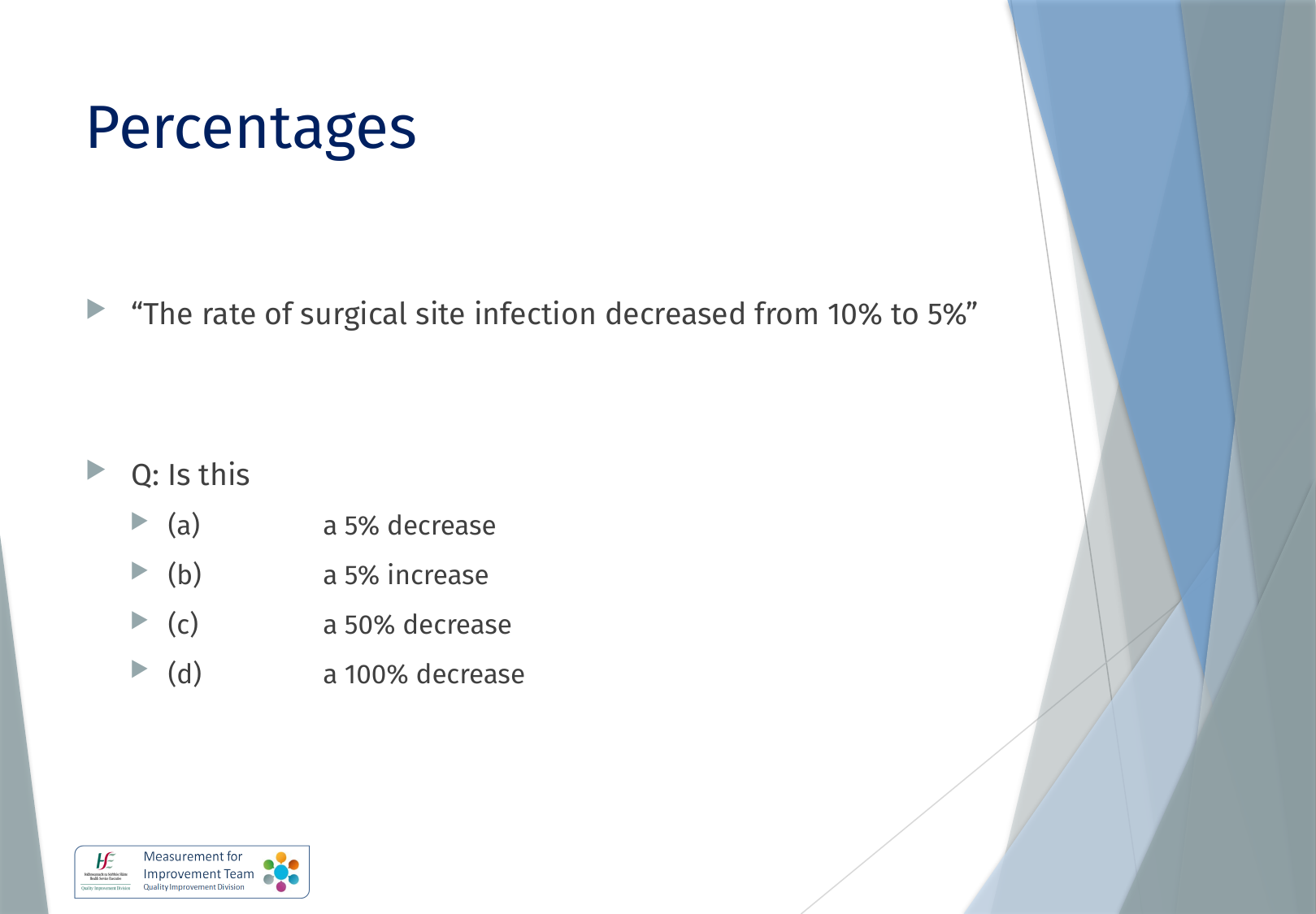

# Percentages
“The rate of surgical site infection decreased from 10% to 5%”

Q: Is this
(a)	a 5% decrease
(b)	a 5% increase
(c)	a 50% decrease
(d)	a 100% decrease